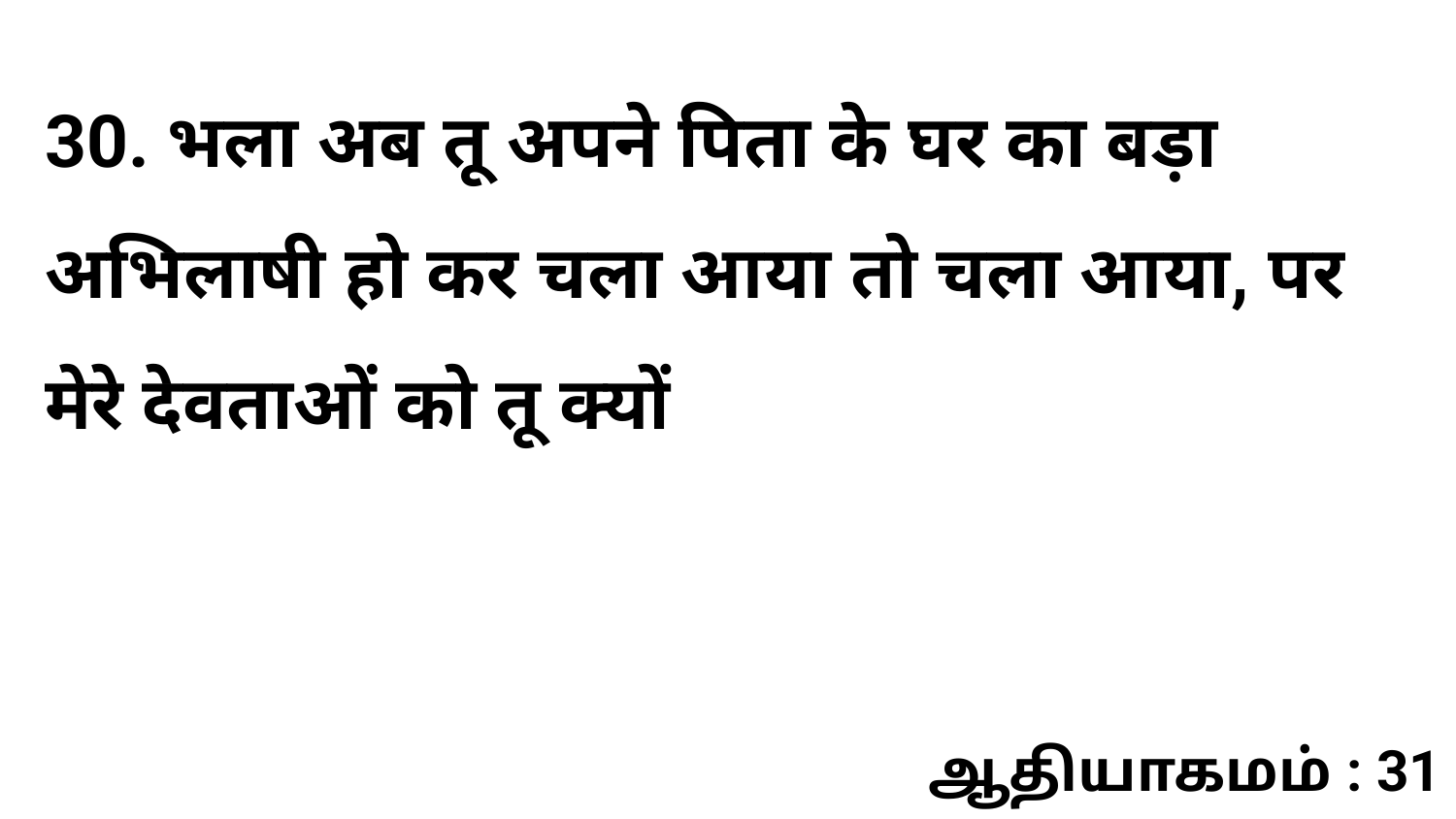

30. भला अब तू अपने पिता के घर का बड़ा अभिलाषी हो कर चला आया तो चला आया, पर मेरे देवताओं को तू क्यों
ஆதியாகமம் : 31